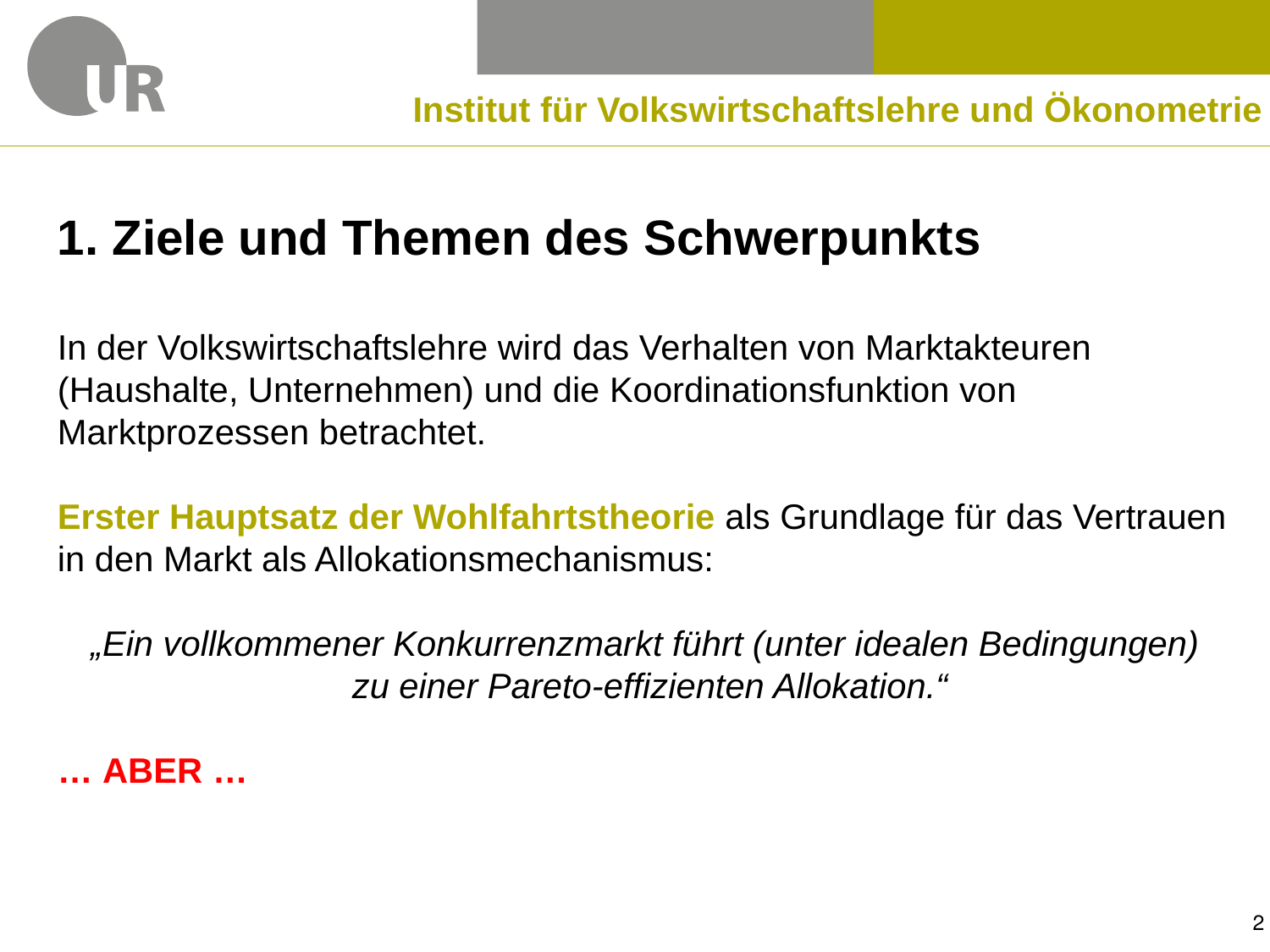

Institut für Volkswirtschaftslehre und Ökonometrie
1. Ziele und Themen des Schwerpunkts

In der Volkswirtschaftslehre wird das Verhalten von Marktakteuren (Haushalte, Unternehmen) und die Koordinationsfunktion von Marktprozessen betrachtet.

Erster Hauptsatz der Wohlfahrtstheorie als Grundlage für das Vertrauen in den Markt als Allokationsmechanismus:

„Ein vollkommener Konkurrenzmarkt führt (unter idealen Bedingungen)
zu einer Pareto-effizienten Allokation.“

… ABER …
2